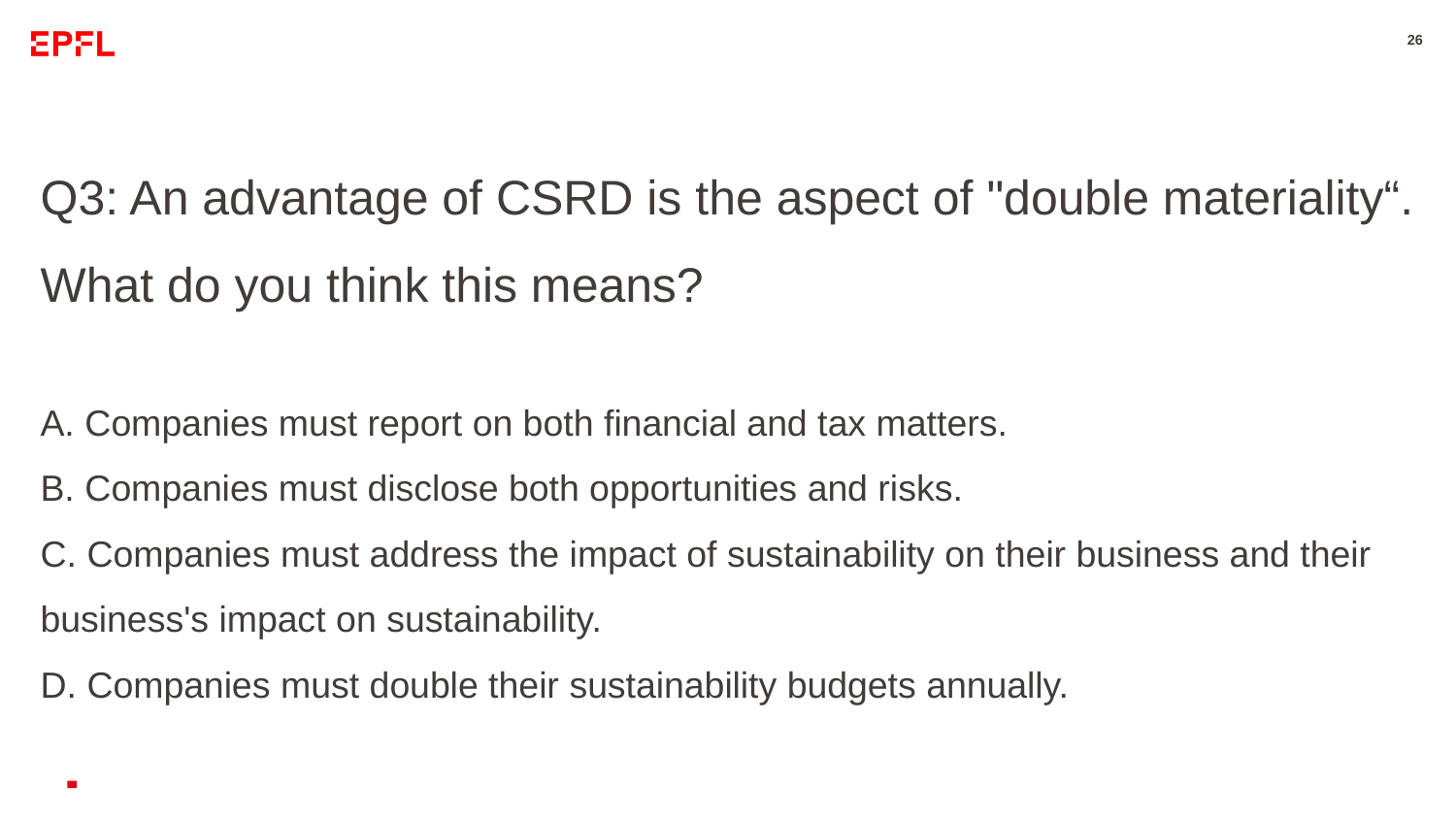

26
Q3: An advantage of CSRD is the aspect of "double materiality“. What do you think this means?
A. Companies must report on both financial and tax matters.
B. Companies must disclose both opportunities and risks.
C. Companies must address the impact of sustainability on their business and their business's impact on sustainability.
D. Companies must double their sustainability budgets annually.